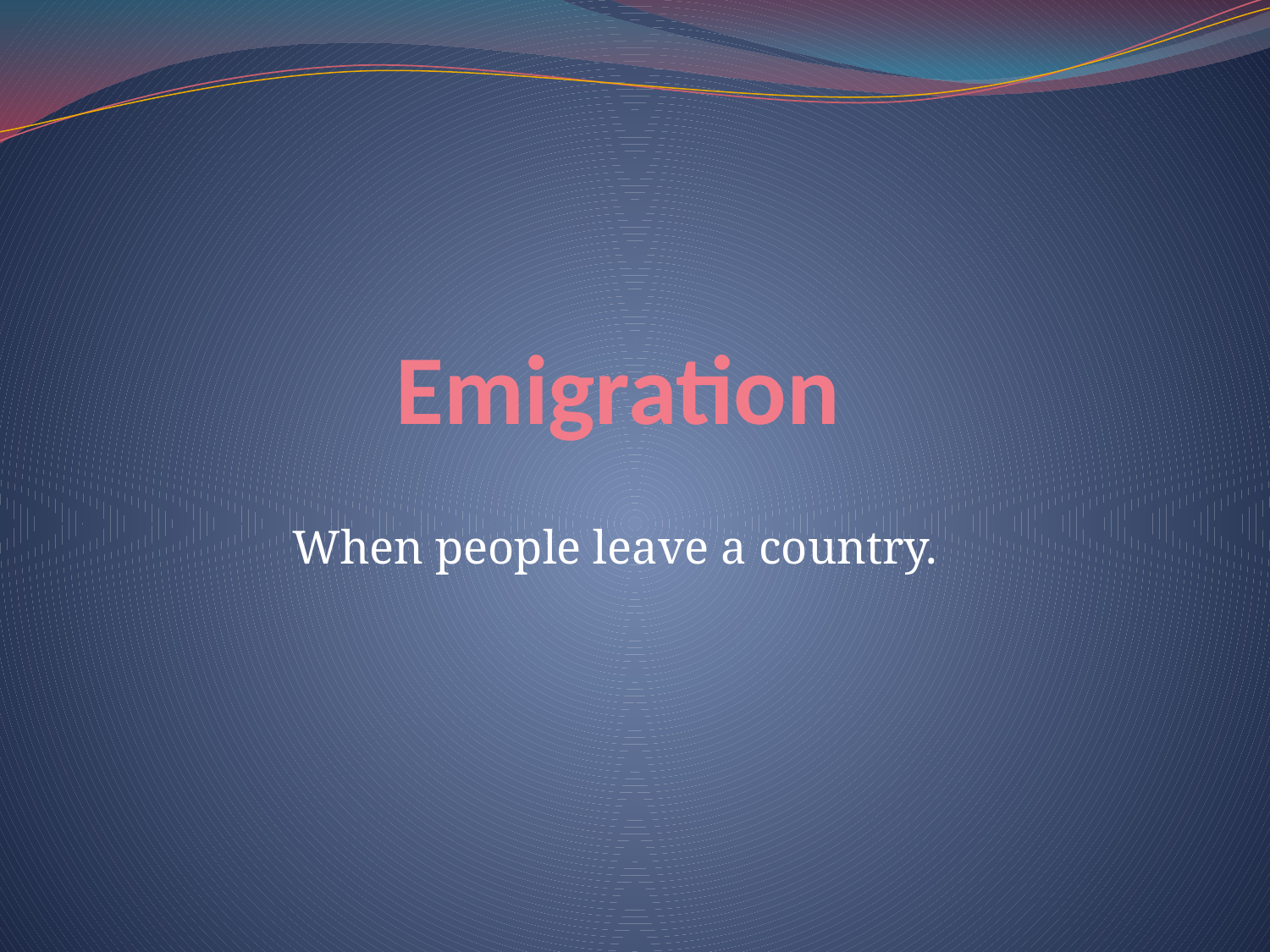

# Emigration

When people leave a country.